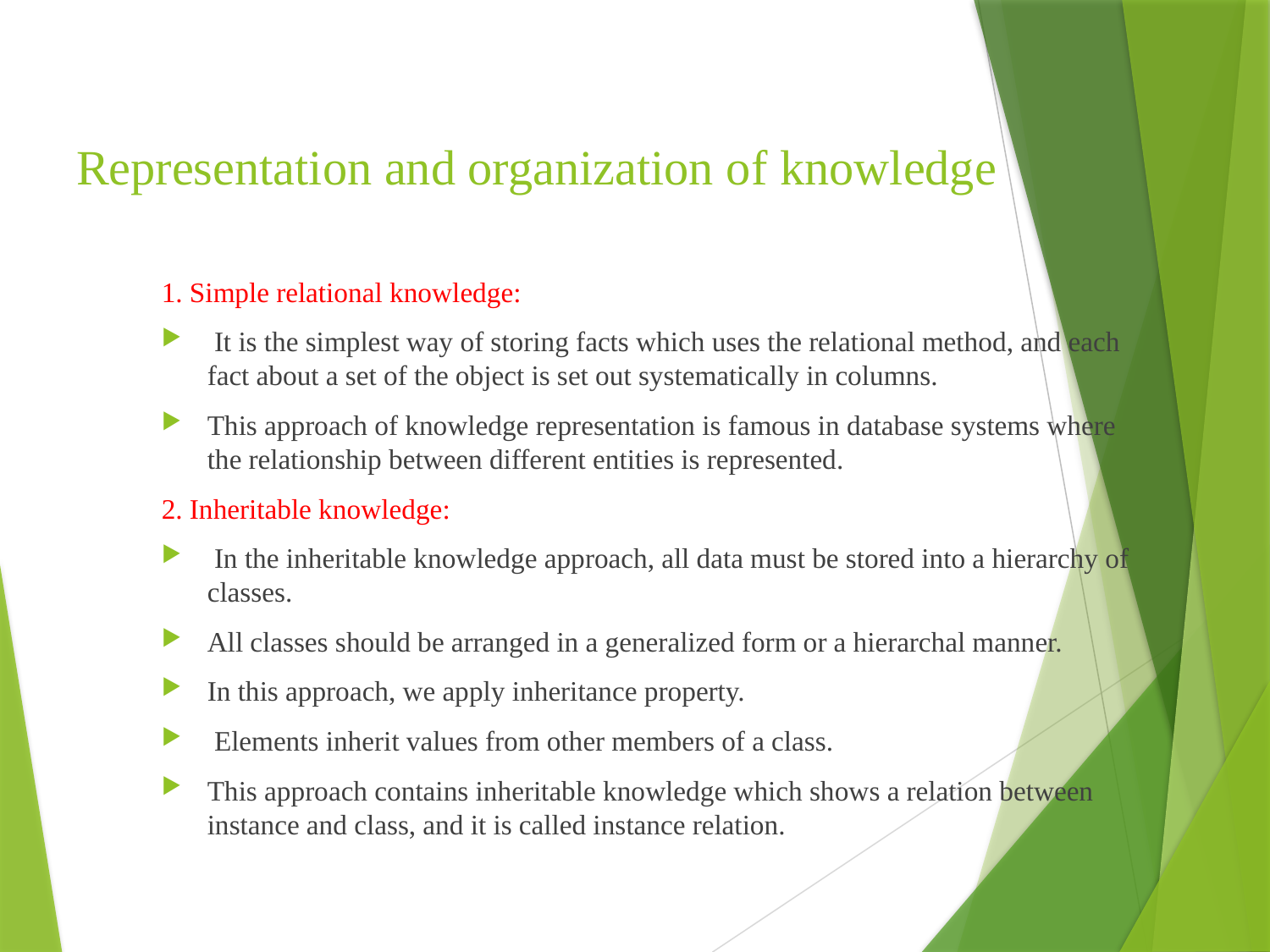

# Representation and organization of knowledge
1. Simple relational knowledge:
 It is the simplest way of storing facts which uses the relational method, and each fact about a set of the object is set out systematically in columns.
This approach of knowledge representation is famous in database systems where the relationship between different entities is represented.
2. Inheritable knowledge:
 In the inheritable knowledge approach, all data must be stored into a hierarchy of classes.
All classes should be arranged in a generalized form or a hierarchal manner.
In this approach, we apply inheritance property.
 Elements inherit values from other members of a class.
This approach contains inheritable knowledge which shows a relation between instance and class, and it is called instance relation.